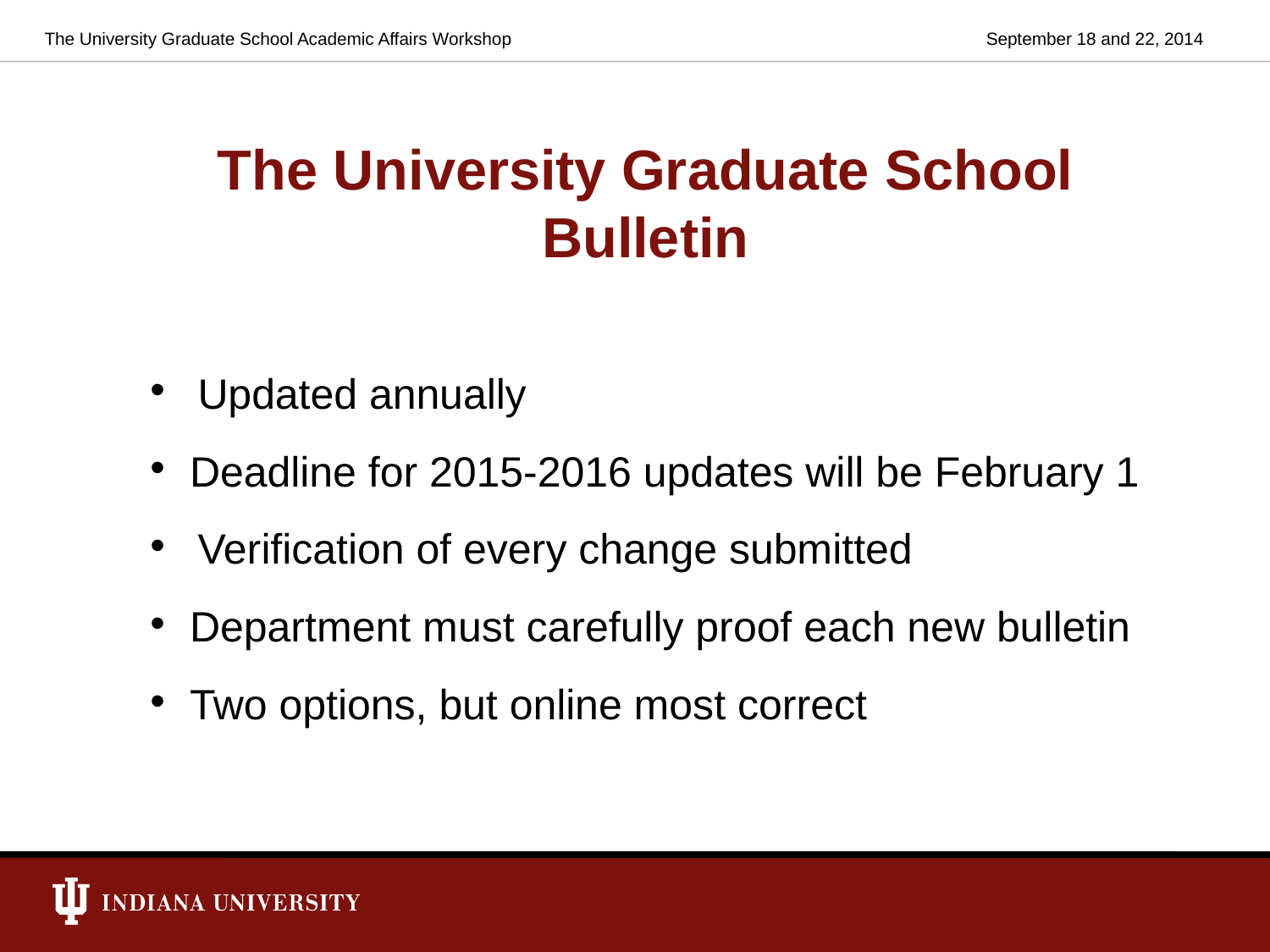

The University Graduate School Academic Affairs Workshop
September 18 and 22, 2014
The University Graduate School
Bulletin
Updated annually

Deadline for 2015-2016 updates will be February 1

Verification of every change submitted

Department must carefully proof each new bulletin

Two options, but online most correct